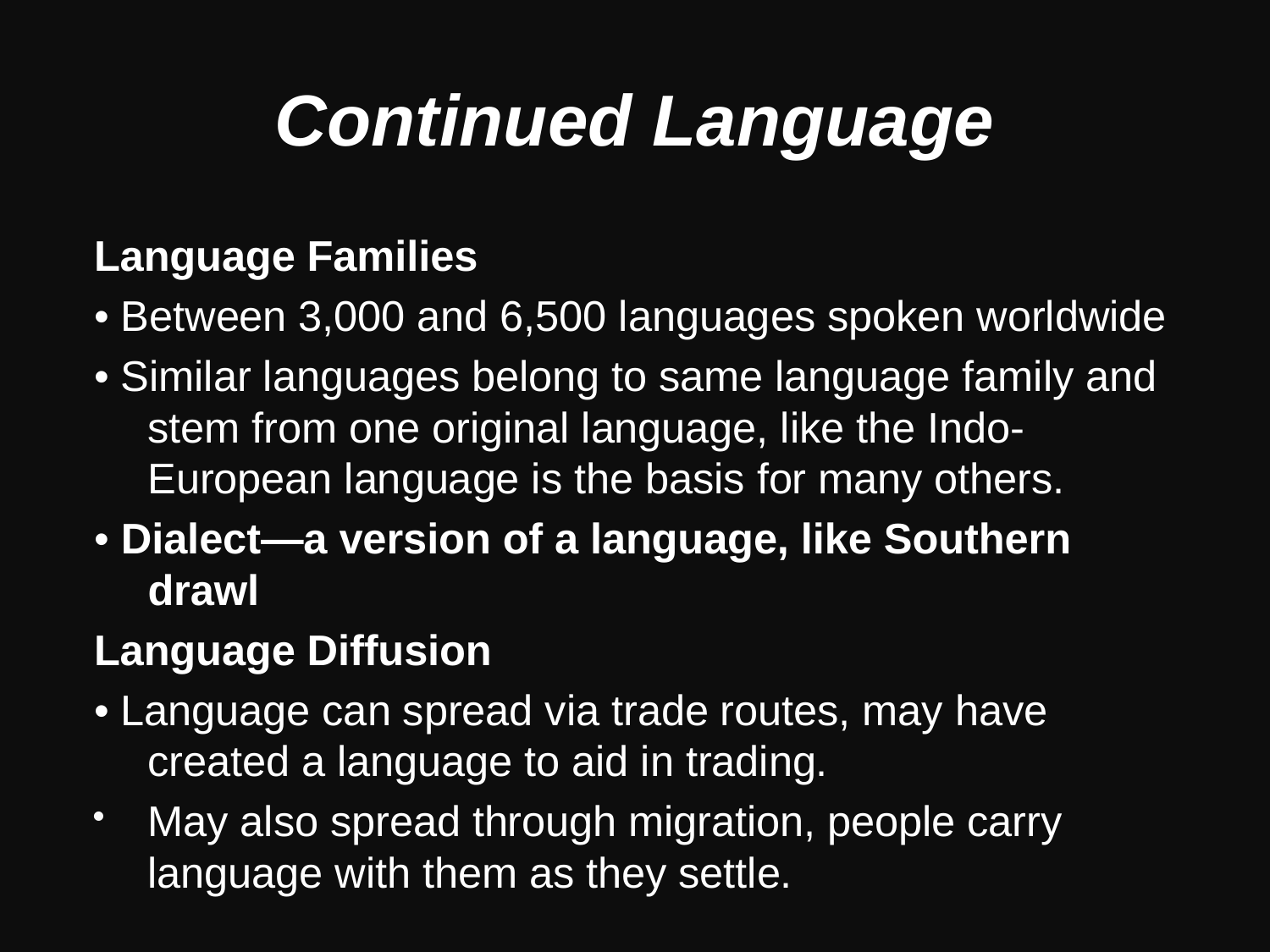

# Continued Language
Language Families
• Between 3,000 and 6,500 languages spoken worldwide
• Similar languages belong to same language family and stem from one original language, like the Indo-European language is the basis for many others.
• Dialect—a version of a language, like Southern drawl
Language Diffusion
• Language can spread via trade routes, may have created a language to aid in trading.
May also spread through migration, people carry language with them as they settle.